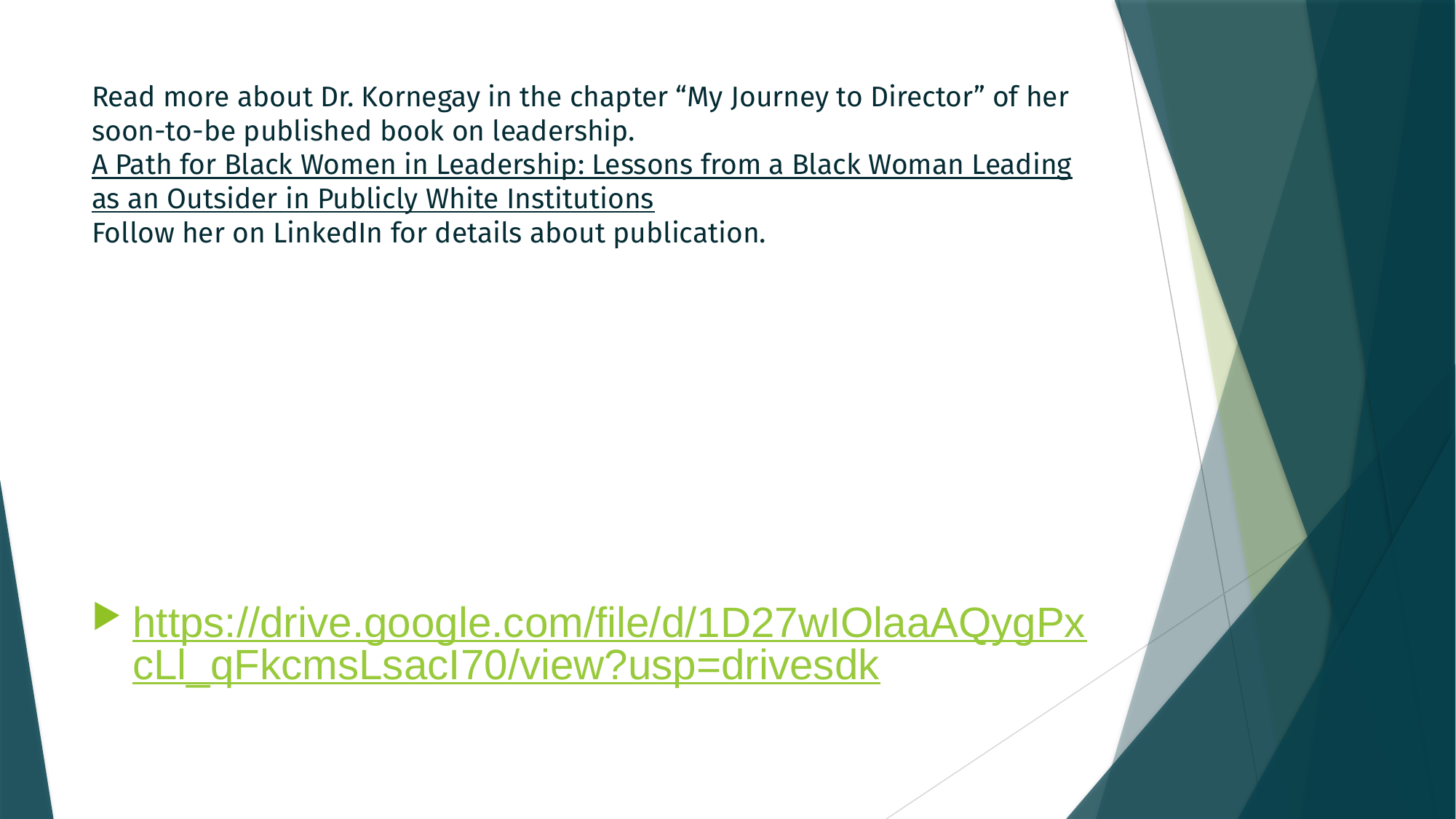

# Read more about Dr. Kornegay in the chapter “My Journey to Director” of her soon-to-be published book on leadership. A Path for Black Women in Leadership: Lessons from a Black Woman Leading as an Outsider in Publicly White Institutions Follow her on LinkedIn for details about publication.

https://drive.google.com/file/d/1D27wIOlaaAQygPxcLl_qFkcmsLsacI70/view?usp=drivesdk